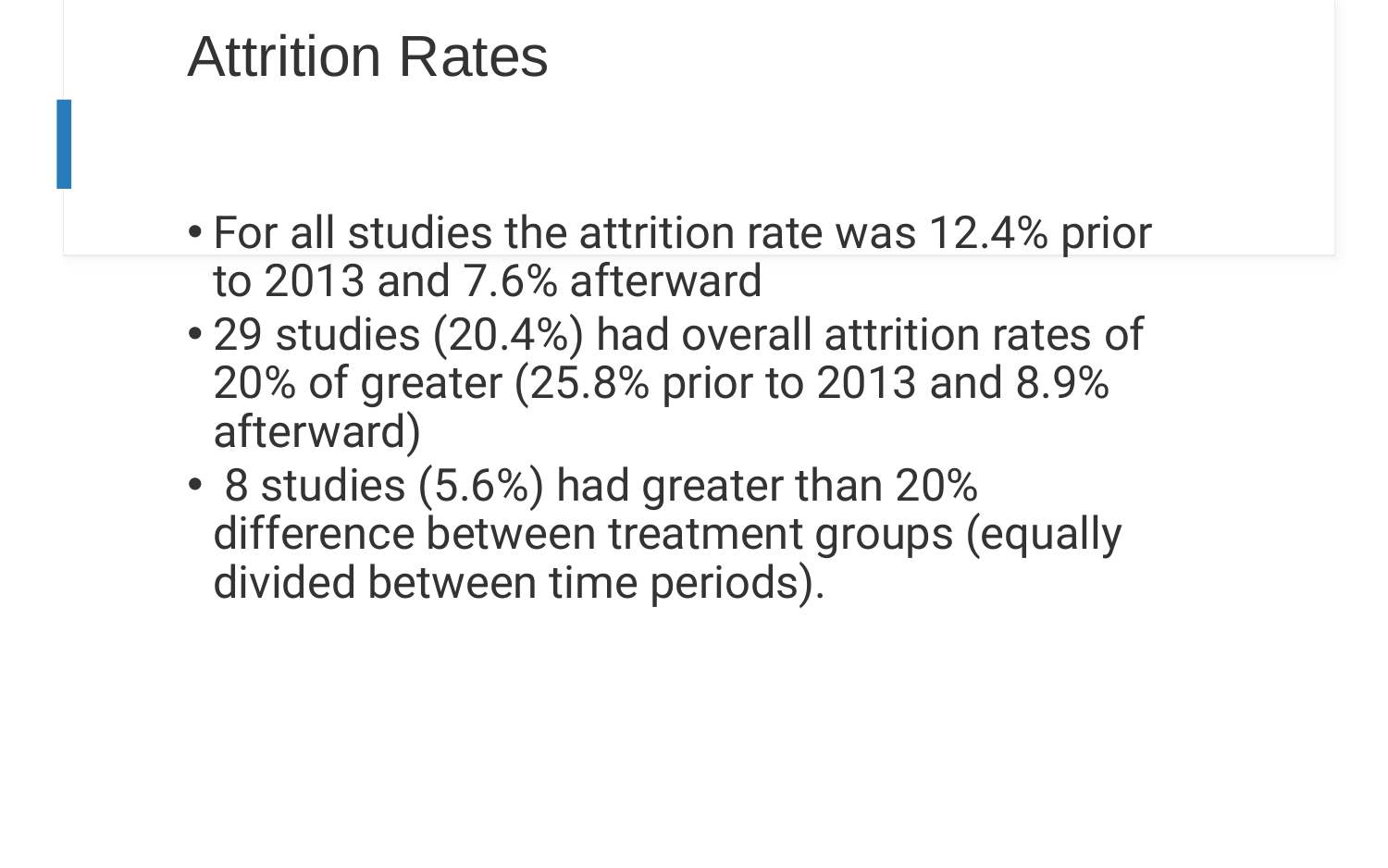

# Attrition Rates
For all studies the attrition rate was 12.4% prior to 2013 and 7.6% afterward
29 studies (20.4%) had overall attrition rates of 20% of greater (25.8% prior to 2013 and 8.9% afterward)
 8 studies (5.6%) had greater than 20% difference between treatment groups (equally divided between time periods).

26